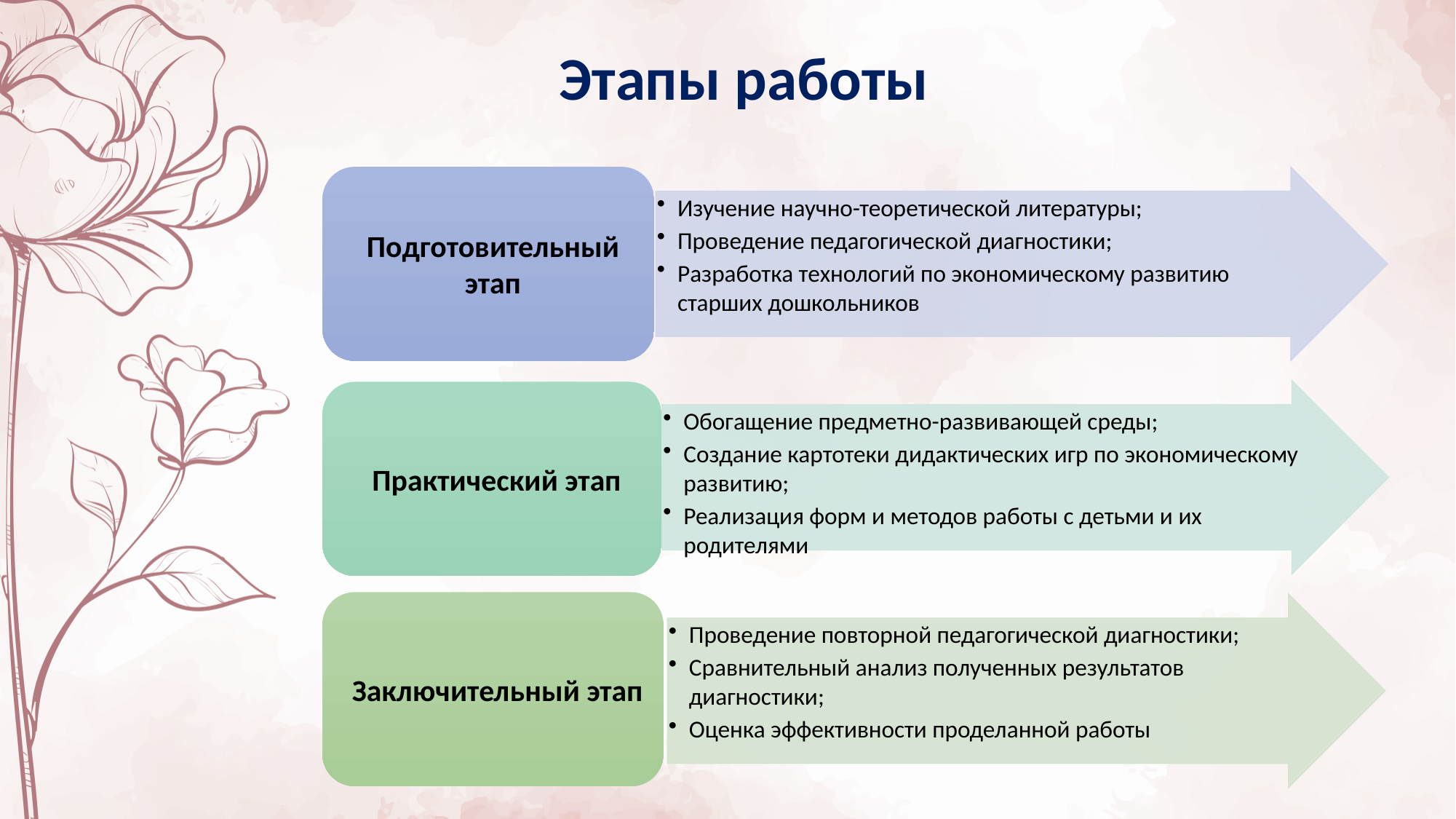

Этапы работы
Изучение научно-теоретической литературы;
Проведение педагогической диагностики;
Разработка технологий по экономическому развитию старших дошкольников
Подготовительный этап
Обогащение предметно-развивающей среды;
Создание картотеки дидактических игр по экономическому развитию;
Реализация форм и методов работы с детьми и их родителями
Практический этап
Проведение повторной педагогической диагностики;
Сравнительный анализ полученных результатов диагностики;
Оценка эффективности проделанной работы
Заключительный этап